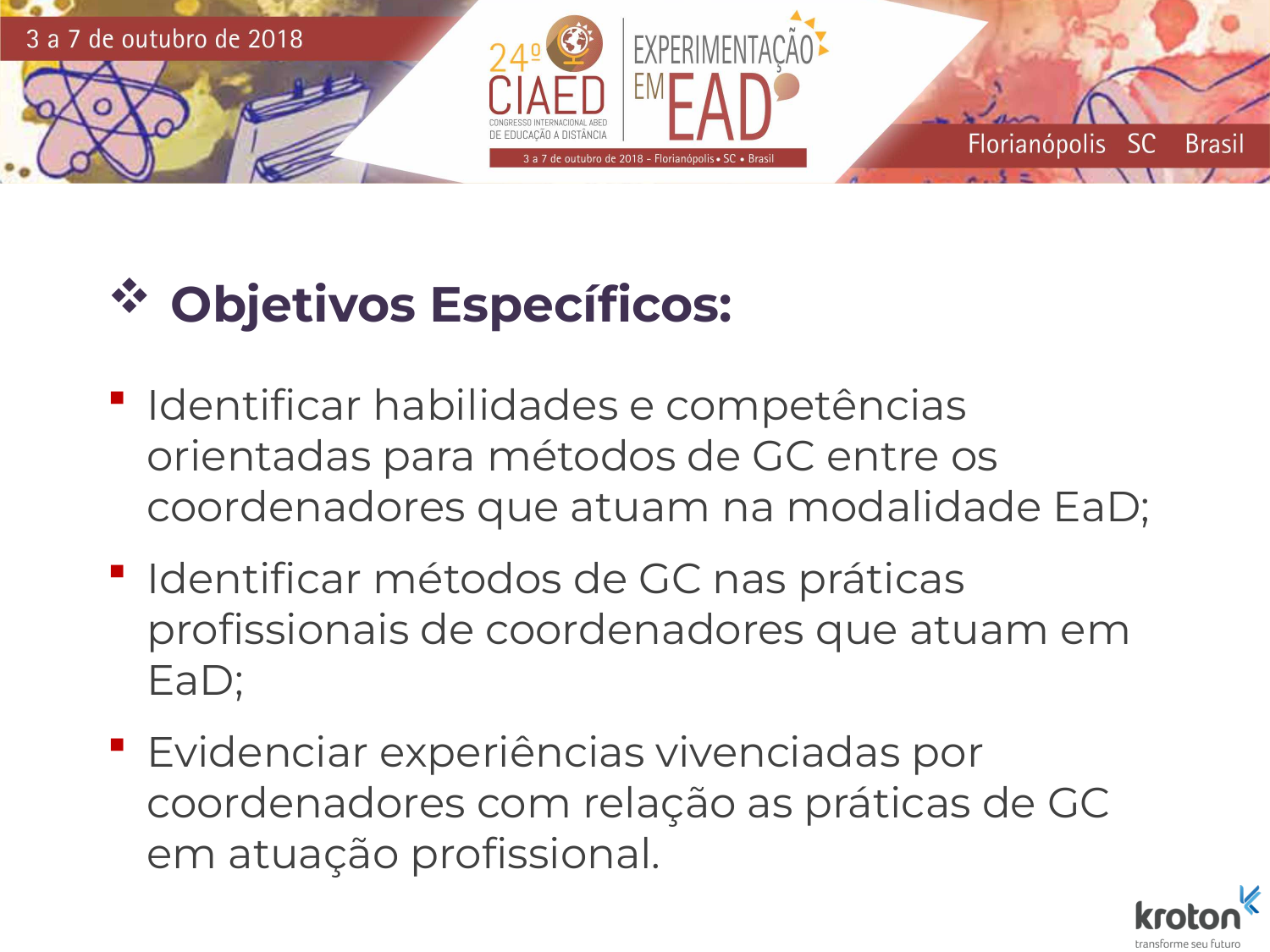

Objetivos Específicos:

Identificar habilidades e competências orientadas para métodos de GC entre os coordenadores que atuam na modalidade EaD;
Identificar métodos de GC nas práticas profissionais de coordenadores que atuam em EaD;
Evidenciar experiências vivenciadas por coordenadores com relação as práticas de GC em atuação profissional.